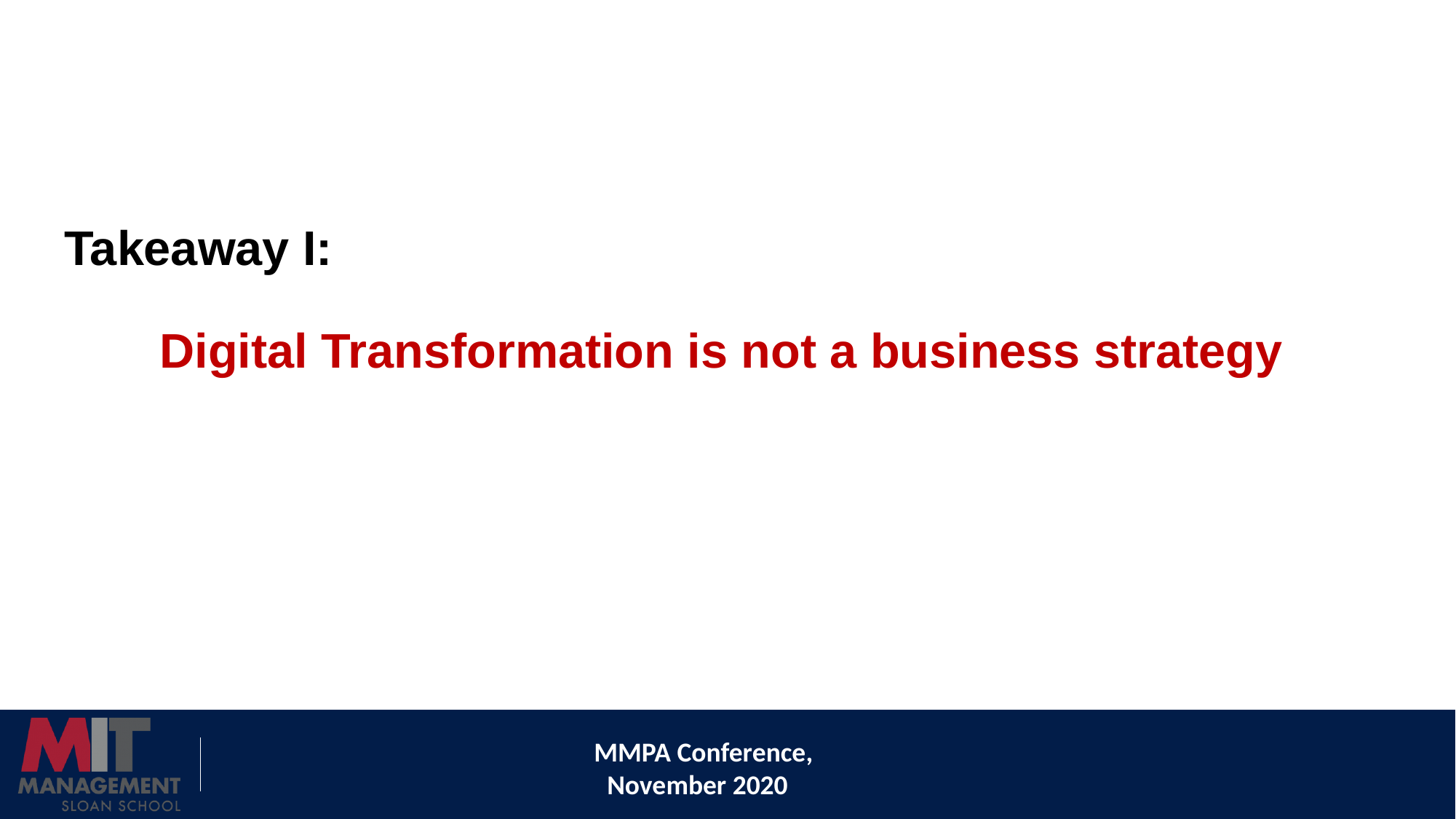

Takeaway I:
Digital Transformation is not a business strategy